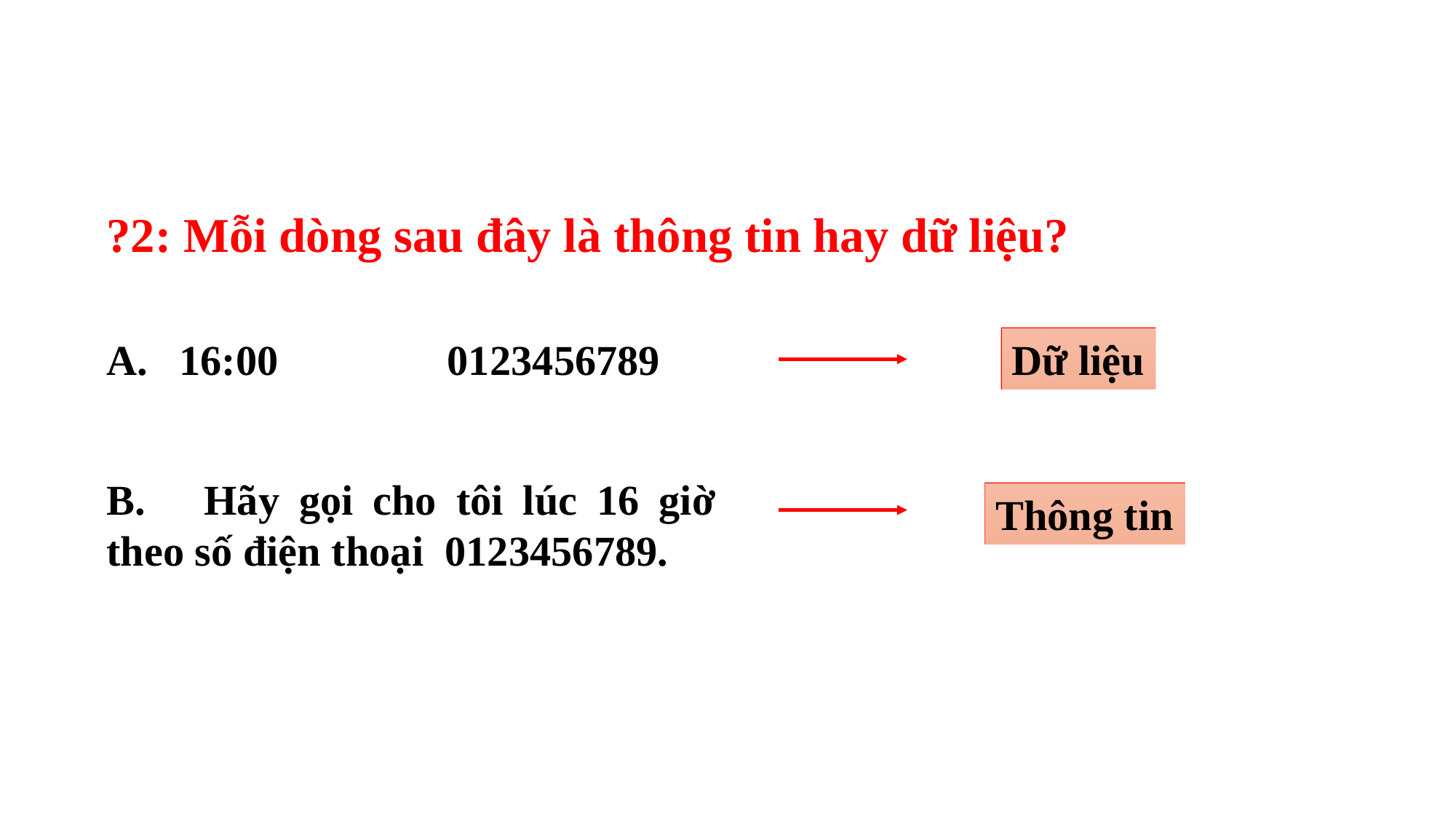

?2: Mỗi dòng sau đây là thông tin hay dữ liệu?
A.   16:00                0123456789
Dữ liệu
B.   Hãy gọi cho tôi lúc 16 giờ theo số điện thoại  0123456789.
Thông tin